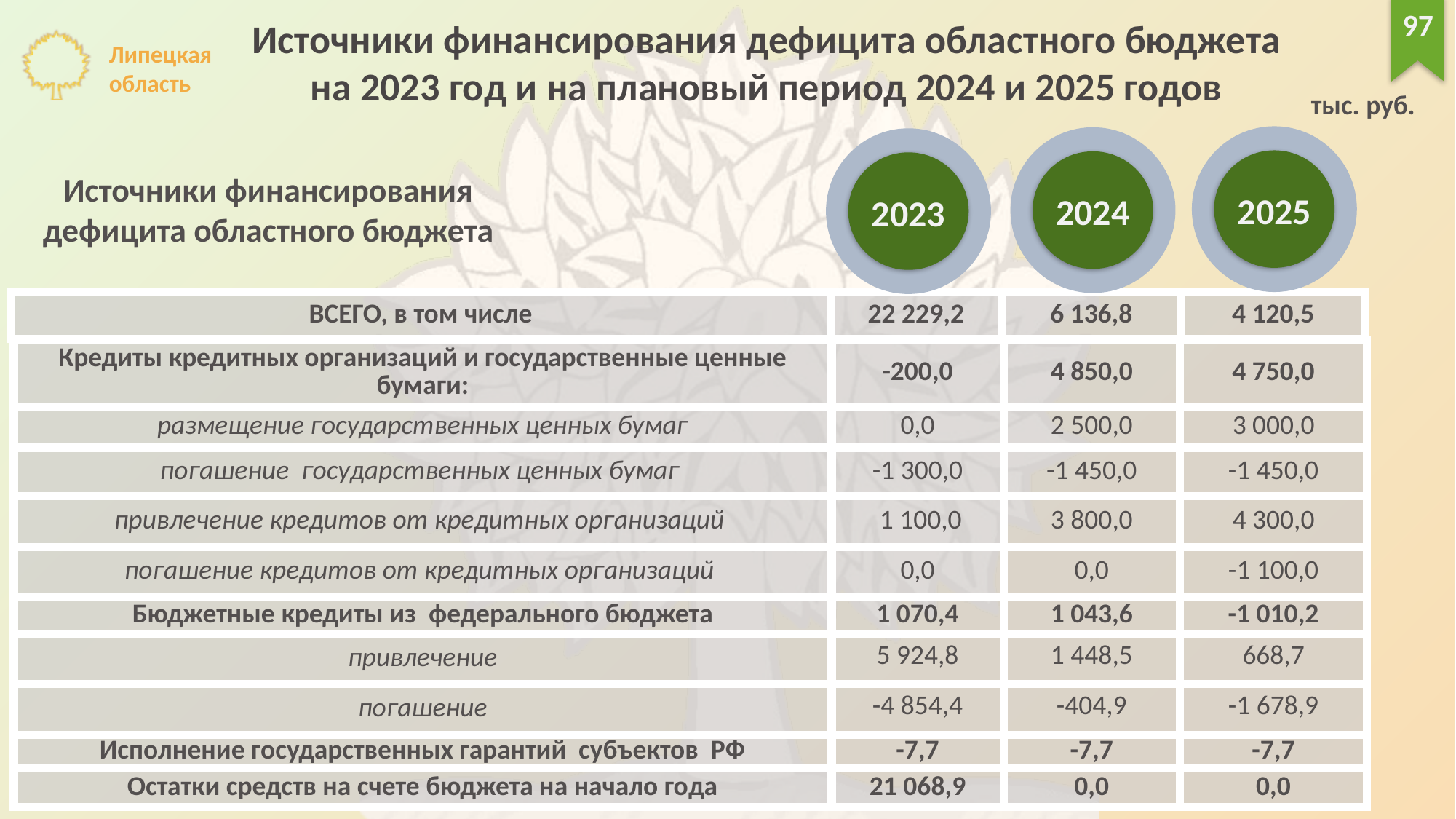

97
Источники финансирования дефицита областного бюджета
на 2023 год и на плановый период 2024 и 2025 годов
тыс. руб.

2025

2024

2023
Источники финансирования дефицита областного бюджета
| ВСЕГО, в том числе | 22 229,2 | 6 136,8 | 4 120,5 |
| --- | --- | --- | --- |
| Кредиты кредитных организаций и государственные ценные бумаги: | -200,0 | 4 850,0 | 4 750,0 |
| --- | --- | --- | --- |
| размещение государственных ценных бумаг | 0,0 | 2 500,0 | 3 000,0 |
| погашение государственных ценных бумаг | -1 300,0 | -1 450,0 | -1 450,0 |
| привлечение кредитов от кредитных организаций | 1 100,0 | 3 800,0 | 4 300,0 |
| погашение кредитов от кредитных организаций | 0,0 | 0,0 | -1 100,0 |
| Бюджетные кредиты из федерального бюджета | 1 070,4 | 1 043,6 | -1 010,2 |
| привлечение | 5 924,8 | 1 448,5 | 668,7 |
| погашение | -4 854,4 | -404,9 | -1 678,9 |
| Исполнение государственных гарантий субъектов РФ | -7,7 | -7,7 | -7,7 |
| Остатки средств на счете бюджета на начало года | 21 068,9 | 0,0 | 0,0 |